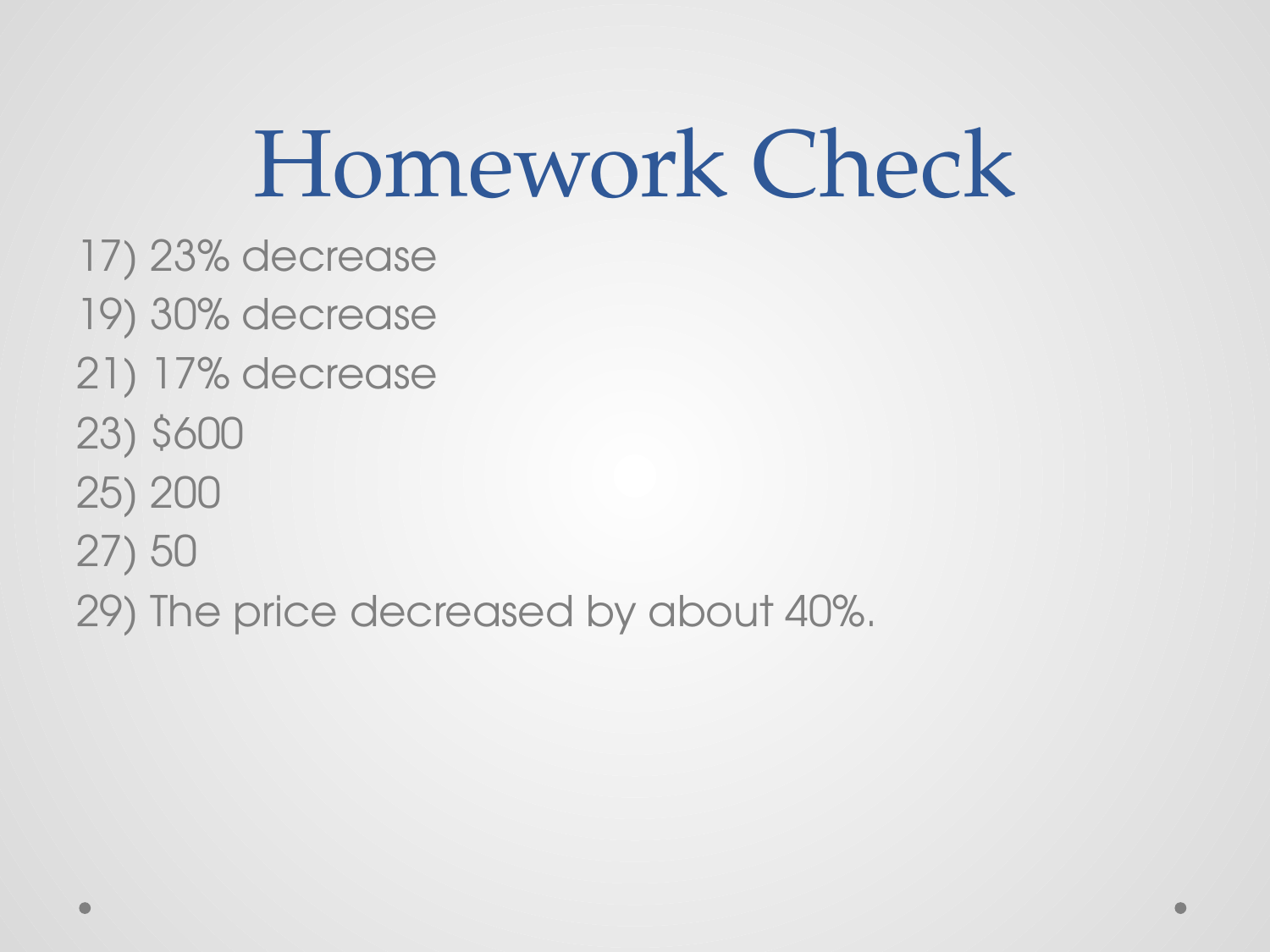

# Homework Check
17) 23% decrease
19) 30% decrease
21) 17% decrease
23) $600
25) 200
27) 50
29) The price decreased by about 40%.